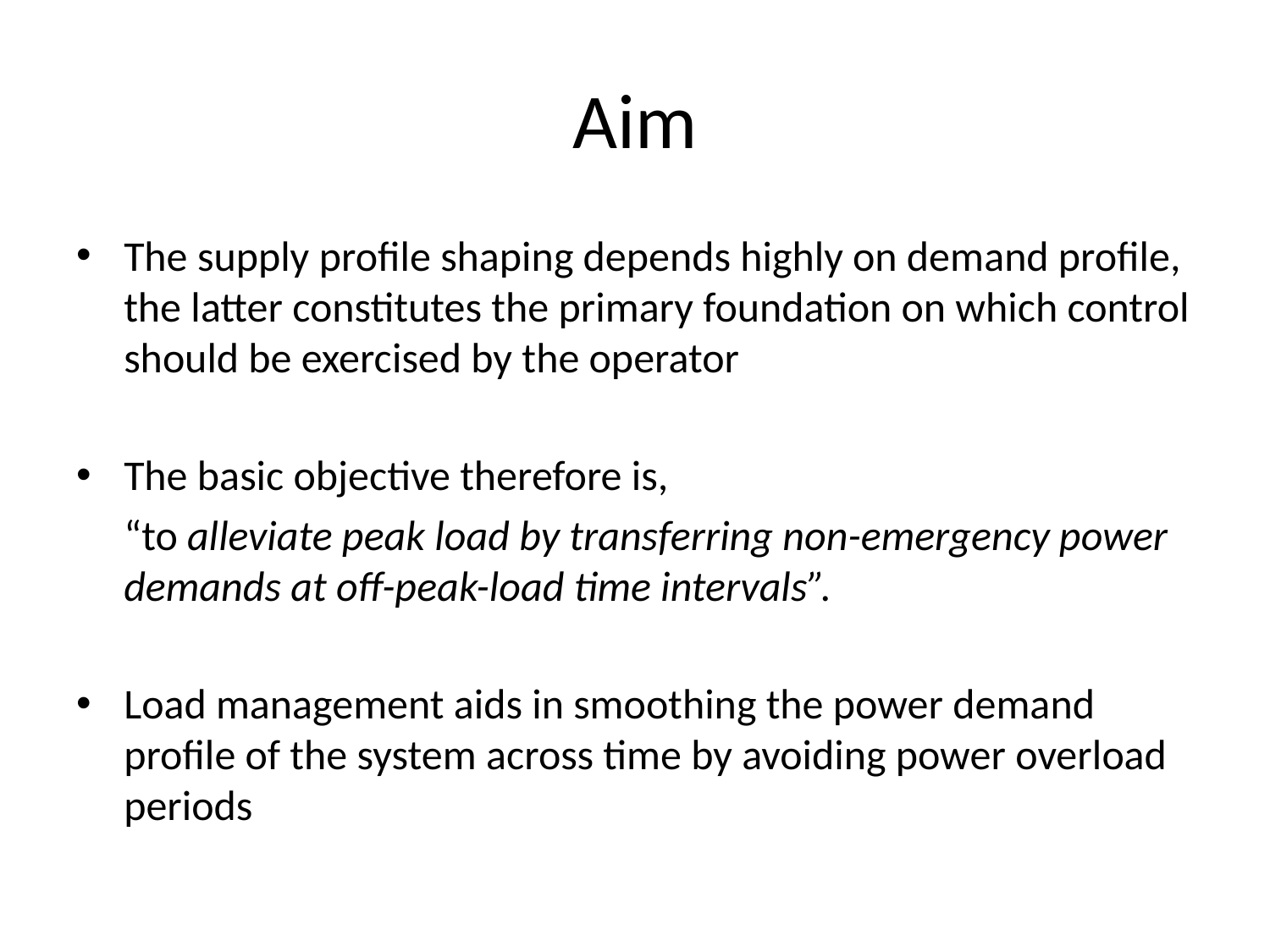

# Aim
The supply profile shaping depends highly on demand profile, the latter constitutes the primary foundation on which control should be exercised by the operator

The basic objective therefore is,
	“to alleviate peak load by transferring non-emergency power demands at off-peak-load time intervals”.

Load management aids in smoothing the power demand profile of the system across time by avoiding power overload periods